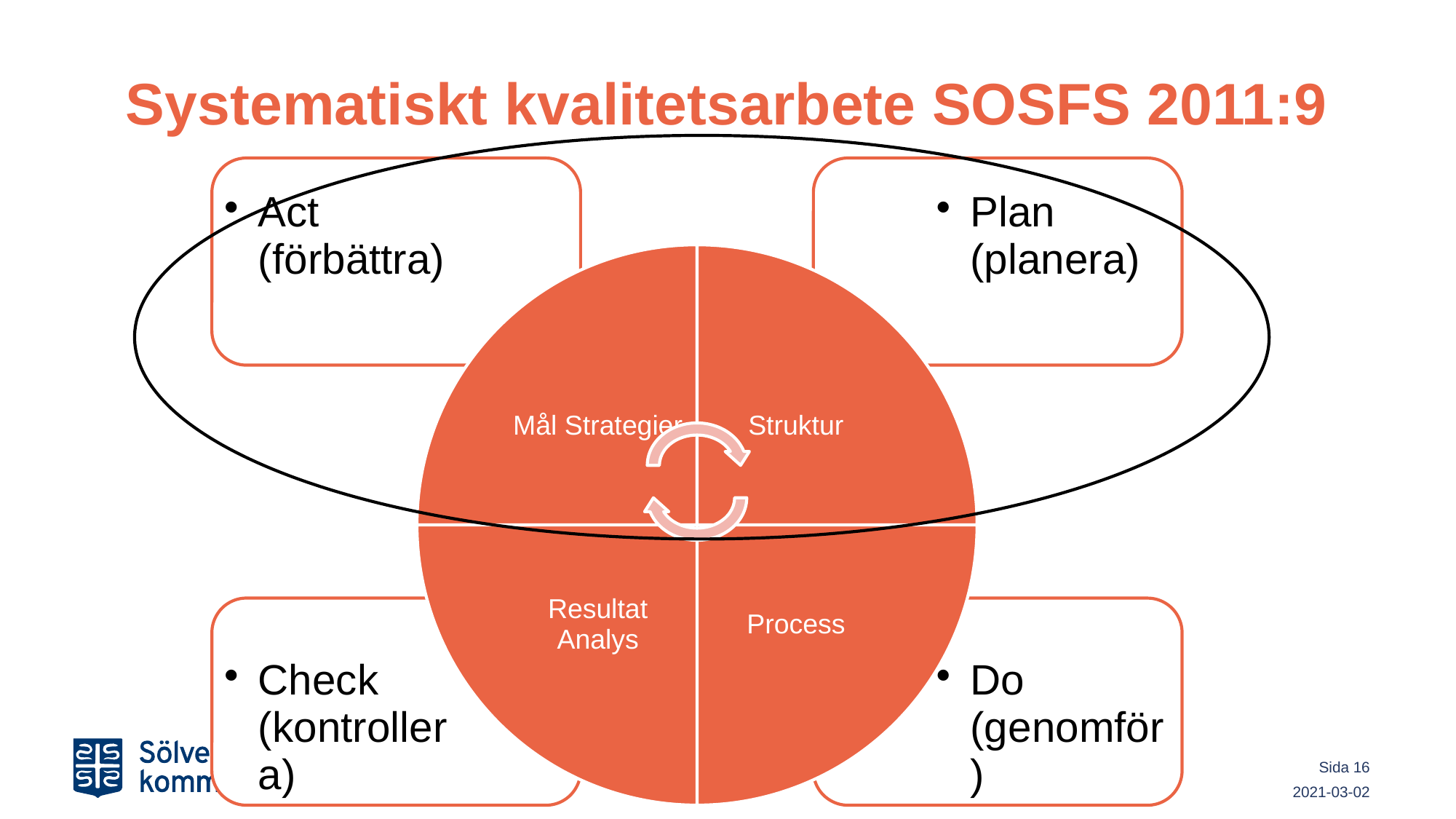

# Systematiskt kvalitetsarbete SOSFS 2011:9

Mål Strategier
Act (förbättra)
Struktur
Plan (planera)
Process
Do (genomför)
Resultat Analys
Check (kontrollera)
solvesborg.se
Sida 16
2021-03-02